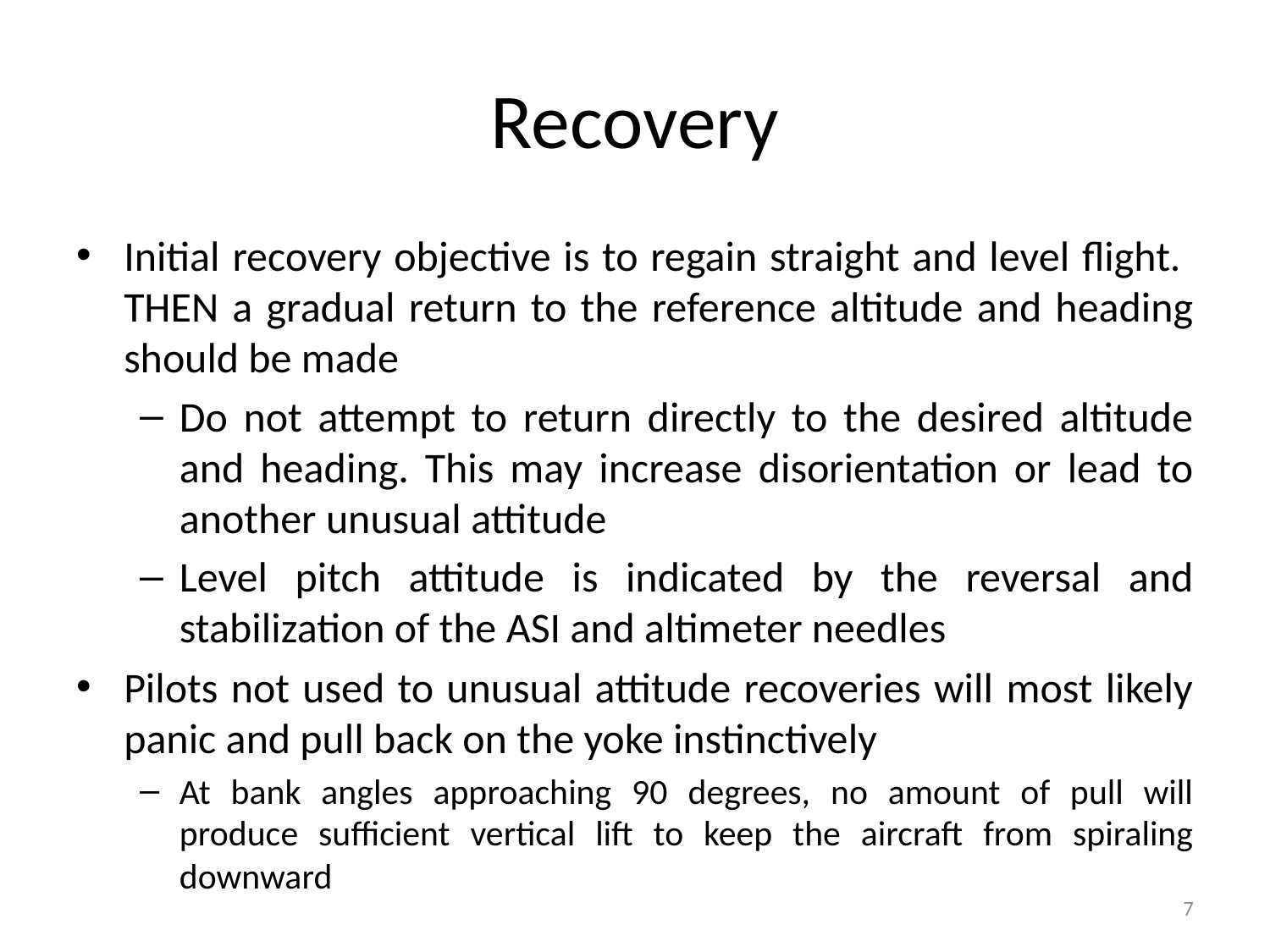

# Recovery
Initial recovery objective is to regain straight and level flight.  THEN a gradual return to the reference altitude and heading should be made
Do not attempt to return directly to the desired altitude and heading. This may increase disorientation or lead to another unusual attitude
Level pitch attitude is indicated by the reversal and stabilization of the ASI and altimeter needles
Pilots not used to unusual attitude recoveries will most likely panic and pull back on the yoke instinctively
At bank angles approaching 90 degrees, no amount of pull will produce sufficient vertical lift to keep the aircraft from spiraling downward
7